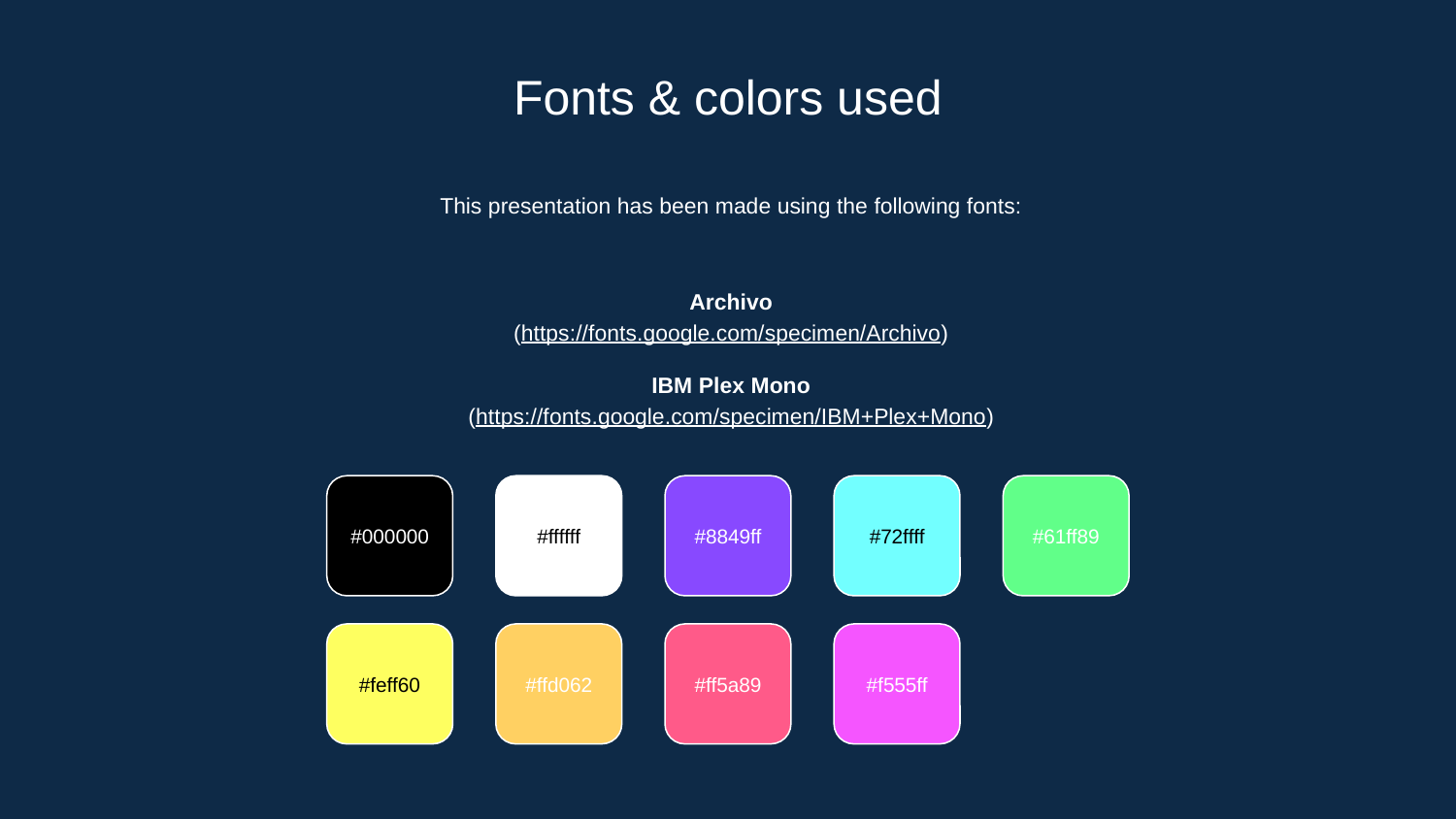

# Fonts & colors used
This presentation has been made using the following fonts:

Archivo
(https://fonts.google.com/specimen/Archivo)

IBM Plex Mono
(https://fonts.google.com/specimen/IBM+Plex+Mono)

#000000
#ffffff
#8849ff
#72ffff
#61ff89

#feff60
#ffd062
#ff5a89
#f555ff